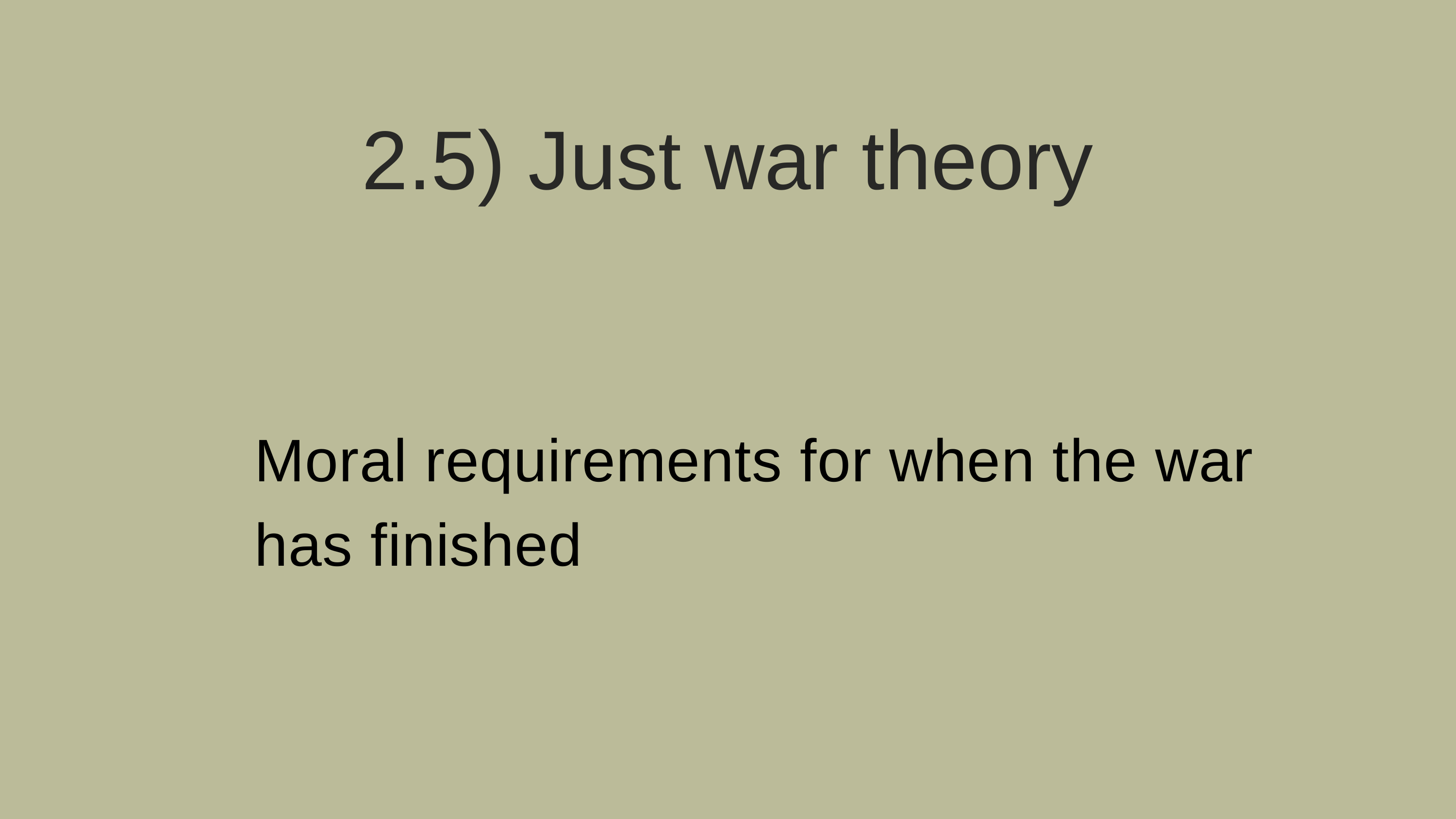

2.5) Just war theory
Moral requirements for when the war has finished